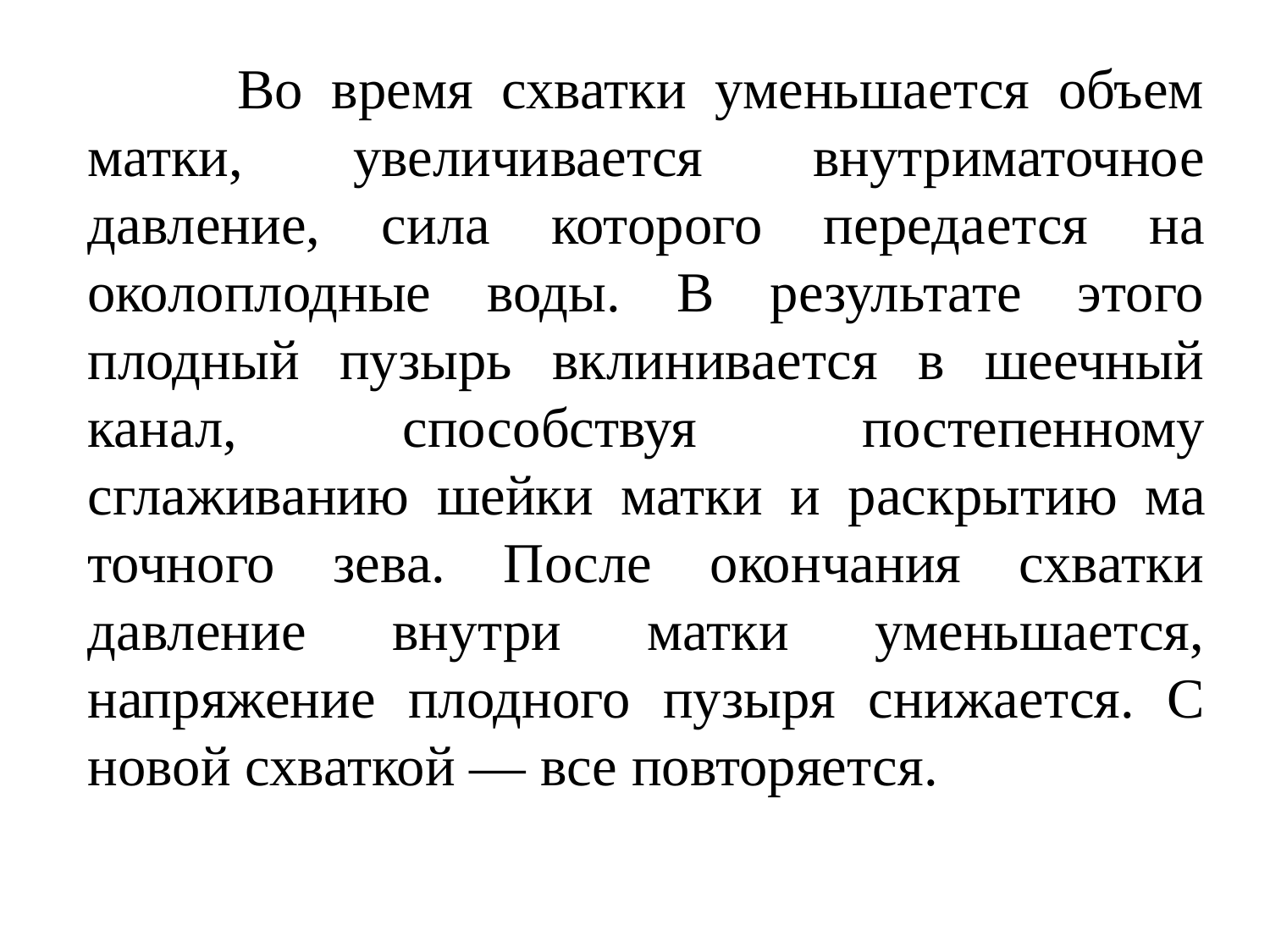

Во время схватки уменьшается объем матки, увеличи­вается внутриматочное давление, сила которого переда­ется на околоплодные воды. В результате этого плодный пузырь вклинивается в шеечный канал, способствуя по­степенному сглаживанию шейки матки и раскрытию ма­точного зева. После окончания схватки давление внутри матки уменьшается, напряжение плодного пузыря сни­жается. С новой схваткой — все повторяется.